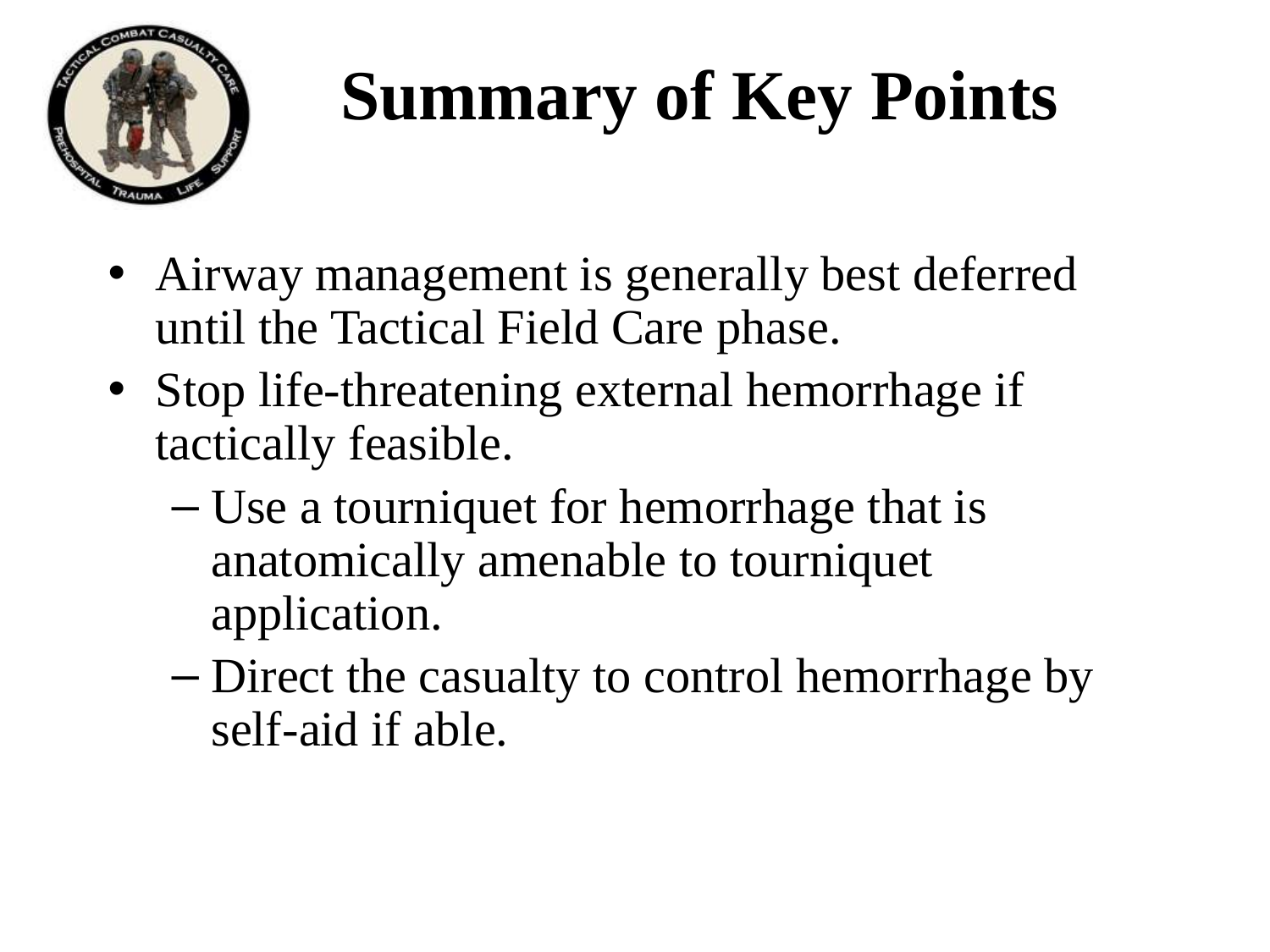

# Summary of Key Points
Airway management is generally best deferred until the Tactical Field Care phase.
Stop life-threatening external hemorrhage if tactically feasible.
Use a tourniquet for hemorrhage that is anatomically amenable to tourniquet application.
Direct the casualty to control hemorrhage by self-aid if able.